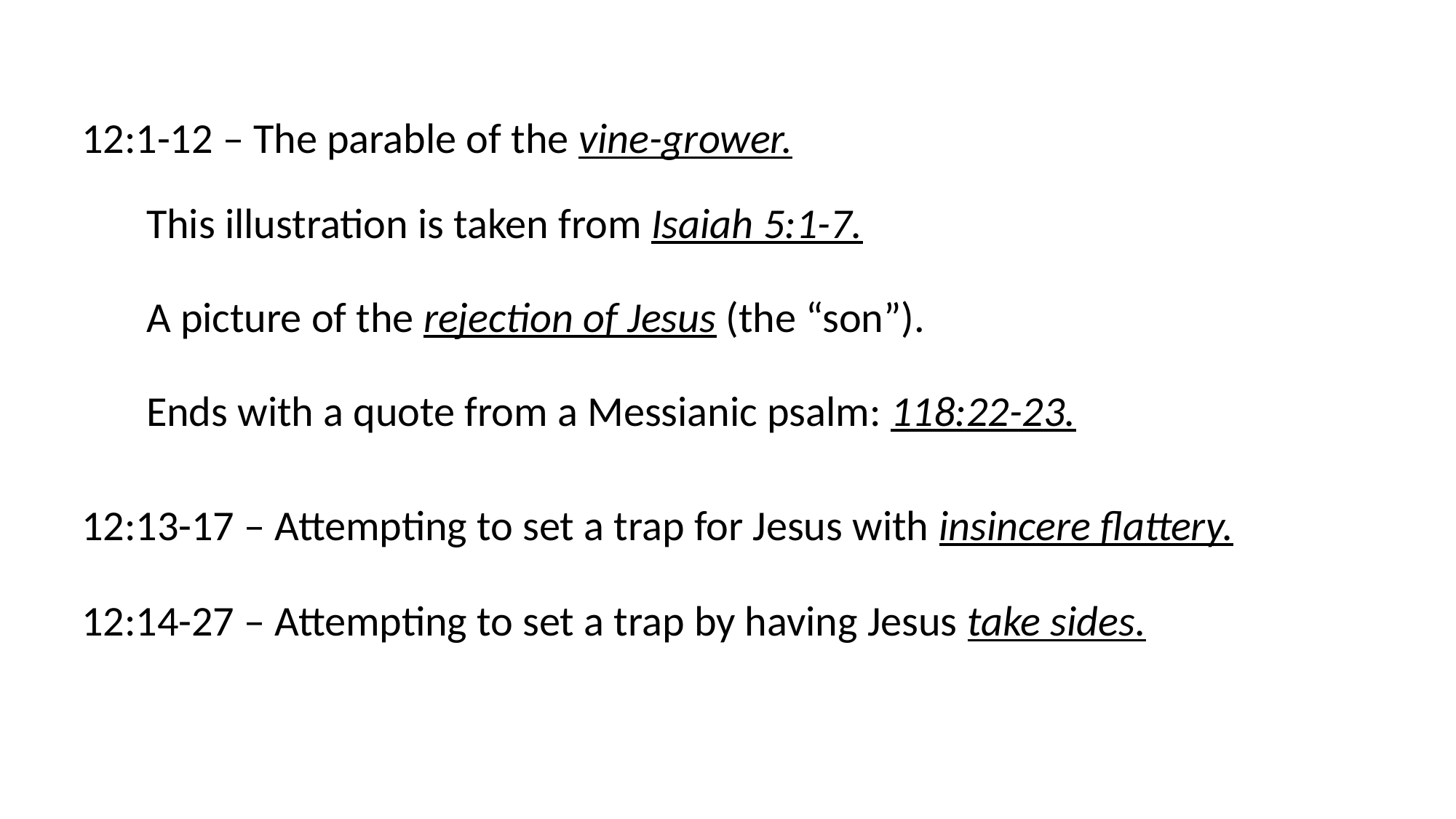

12:1-12 – The parable of the vine-grower.
This illustration is taken from Isaiah 5:1-7.
A picture of the rejection of Jesus (the “son”).
Ends with a quote from a Messianic psalm: 118:22-23.
12:13-17 – Attempting to set a trap for Jesus with insincere flattery.
12:14-27 – Attempting to set a trap by having Jesus take sides.